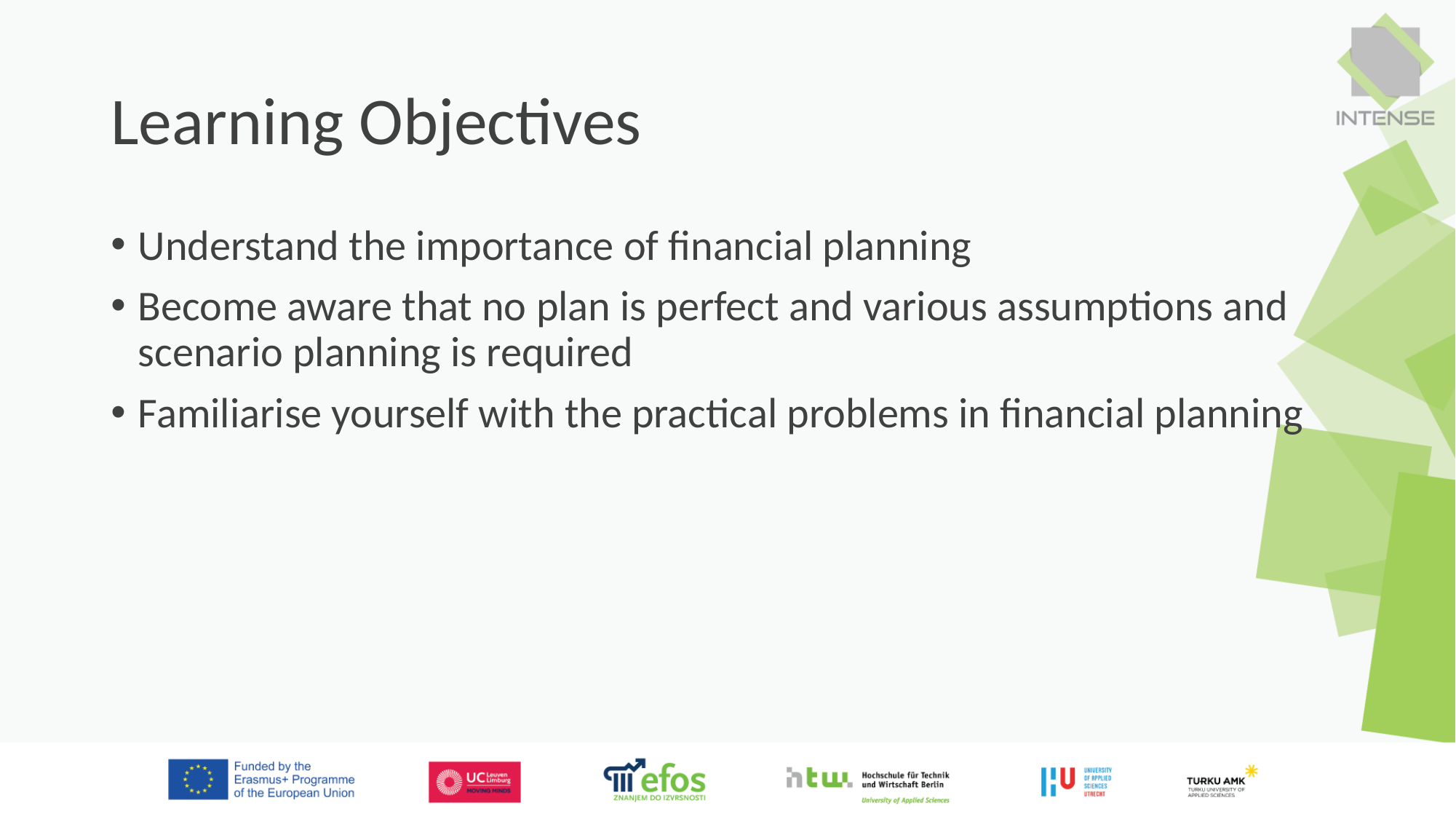

# Learning Objectives
Understand the importance of financial planning
Become aware that no plan is perfect and various assumptions and scenario planning is required
Familiarise yourself with the practical problems in financial planning